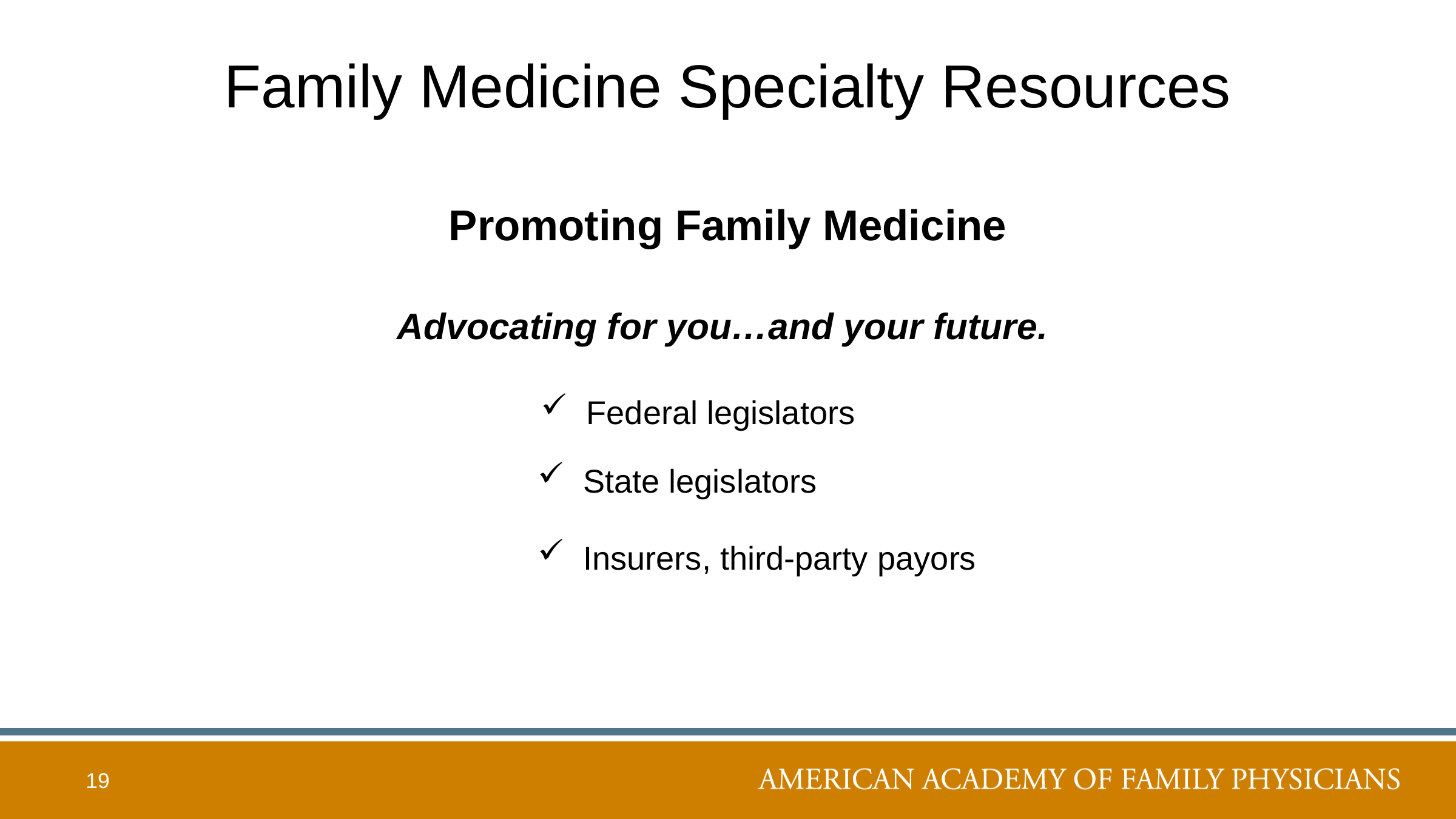

# Family Medicine Specialty Resources
Promoting Family Medicine
Advocating for you…and your future.
Federal legislators
State legislators
Insurers, third-party payors
19